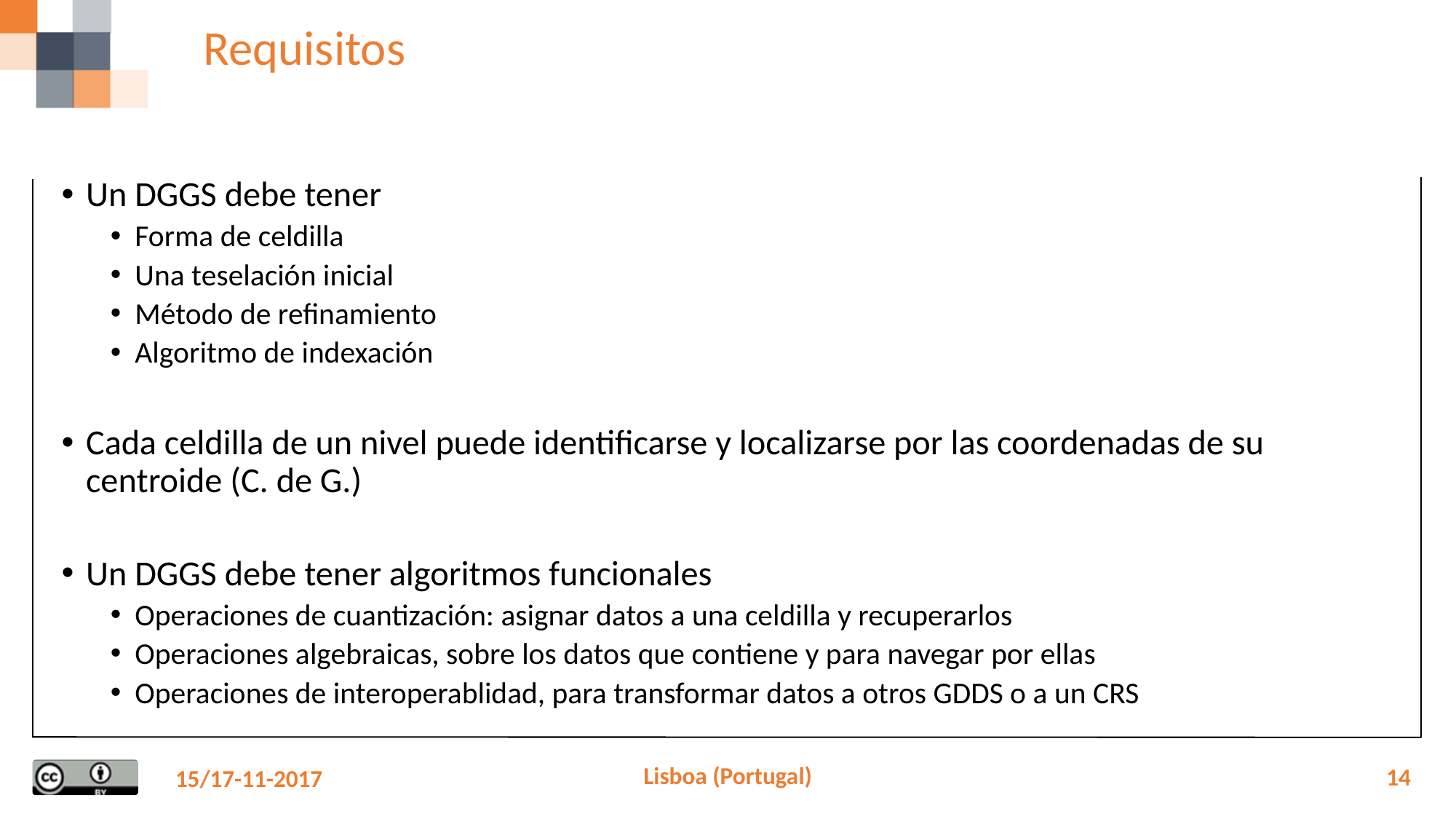

# Requisitos
Un DGGS debe tener
Forma de celdilla
Una teselación inicial
Método de refinamiento
Algoritmo de indexación

Cada celdilla de un nivel puede identificarse y localizarse por las coordenadas de su centroide (C. de G.)

Un DGGS debe tener algoritmos funcionales
Operaciones de cuantización: asignar datos a una celdilla y recuperarlos
Operaciones algebraicas, sobre los datos que contiene y para navegar por ellas
Operaciones de interoperablidad, para transformar datos a otros GDDS o a un CRS